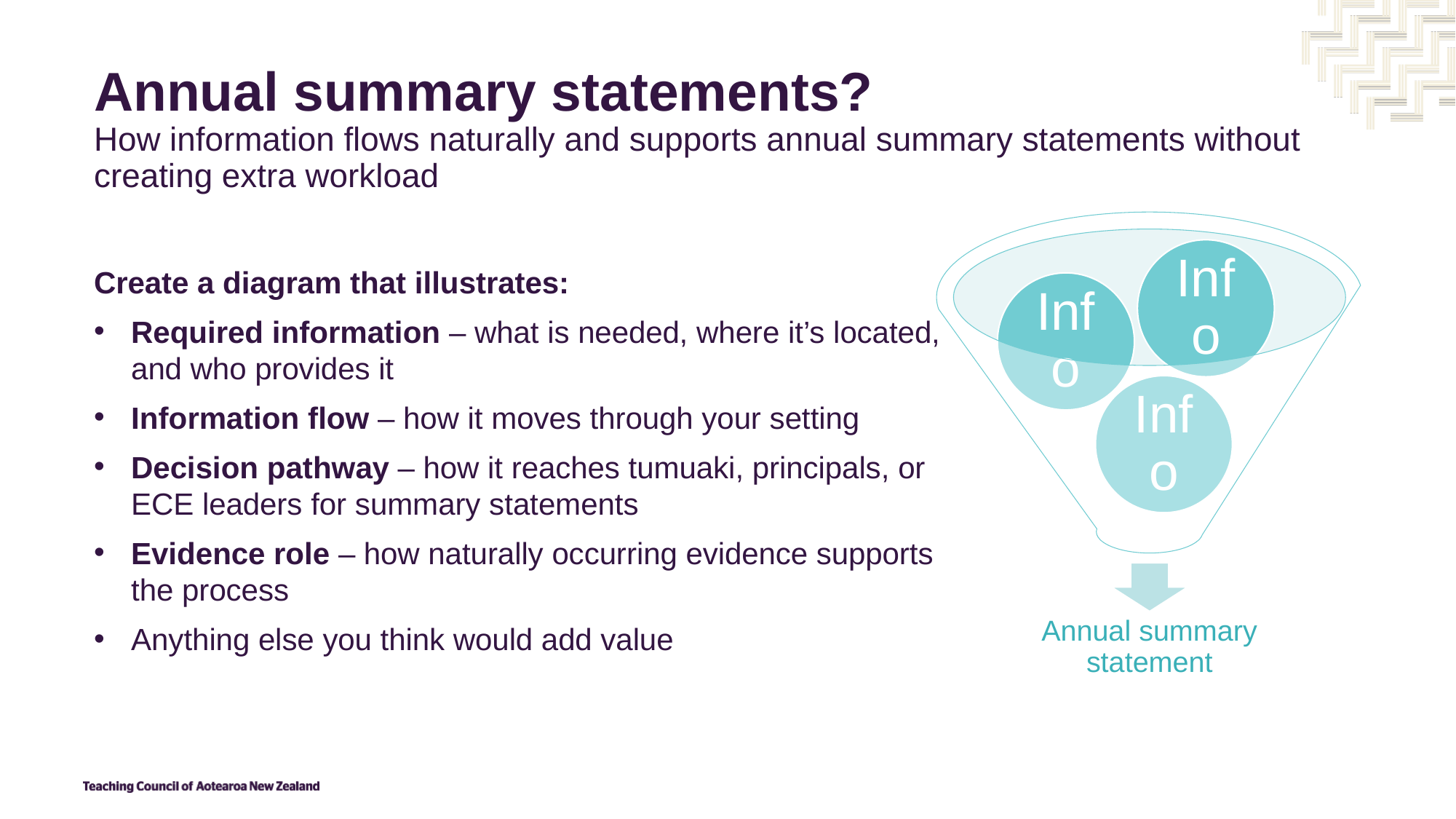

# Annual summary statements? How information flows naturally and supports annual summary statements without creating extra workload
Annual summary statement
Info
Info
Info
Create a diagram that illustrates:
Required information – what is needed, where it’s located, and who provides it
Information flow – how it moves through your setting
Decision pathway – how it reaches tumuaki, principals, or ECE leaders for summary statements
Evidence role – how naturally occurring evidence supports the process
Anything else you think would add value